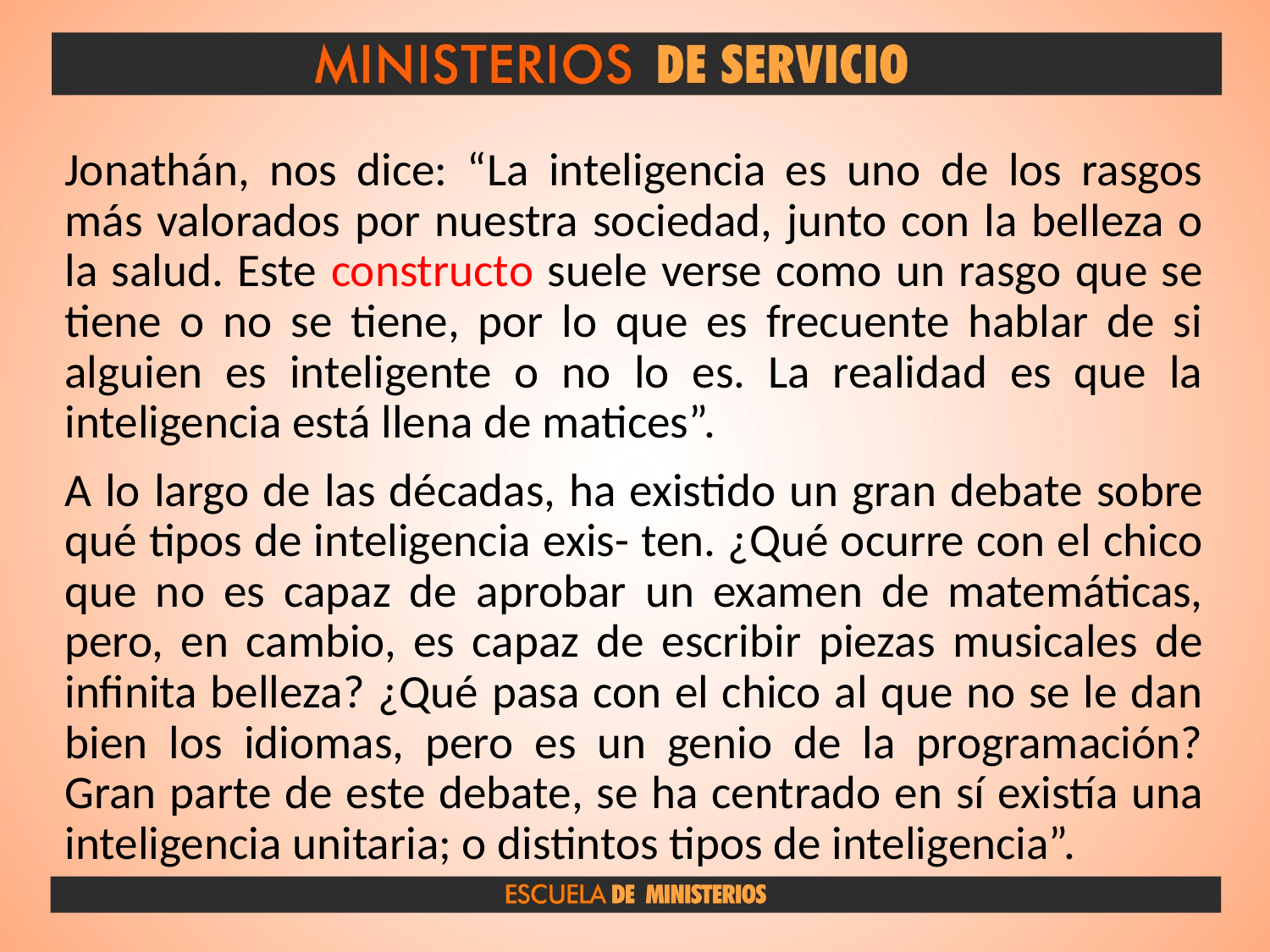

Jonathán, nos dice: “La inteligencia es uno de los rasgos más valorados por nuestra sociedad, junto con la belleza o la salud. Este constructo suele verse como un rasgo que se tiene o no se tiene, por lo que es frecuente hablar de si alguien es inteligente o no lo es. La realidad es que la inteligencia está llena de matices”.
A lo largo de las décadas, ha existido un gran debate sobre qué tipos de inteligencia exis- ten. ¿Qué ocurre con el chico que no es capaz de aprobar un examen de matemáticas, pero, en cambio, es capaz de escribir piezas musicales de infinita belleza? ¿Qué pasa con el chico al que no se le dan bien los idiomas, pero es un genio de la programación? Gran parte de este debate, se ha centrado en sí existía una inteligencia unitaria; o distintos tipos de inteligencia”.